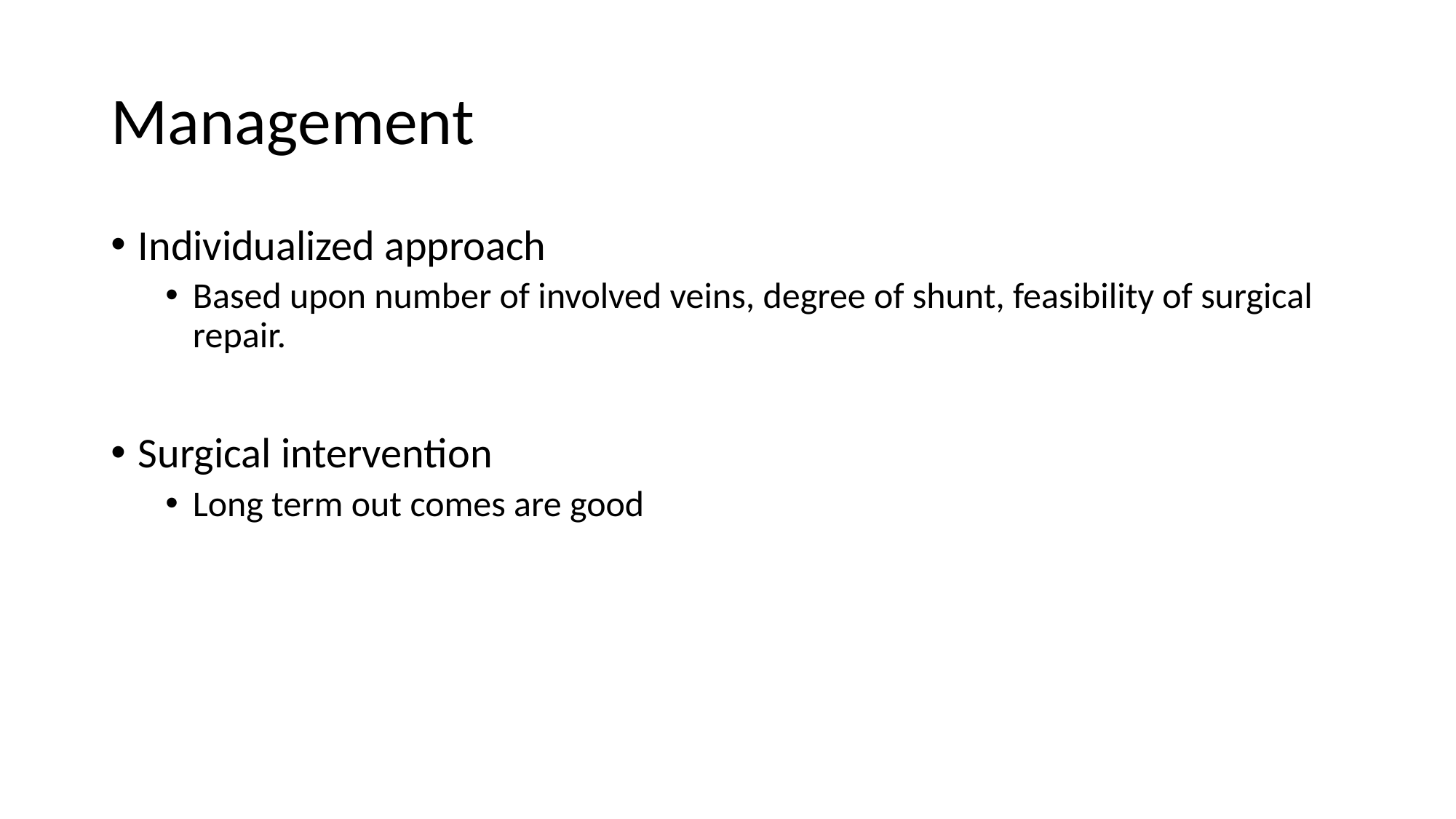

# Management
Individualized approach
Based upon number of involved veins, degree of shunt, feasibility of surgical repair.

Surgical intervention
Long term out comes are good